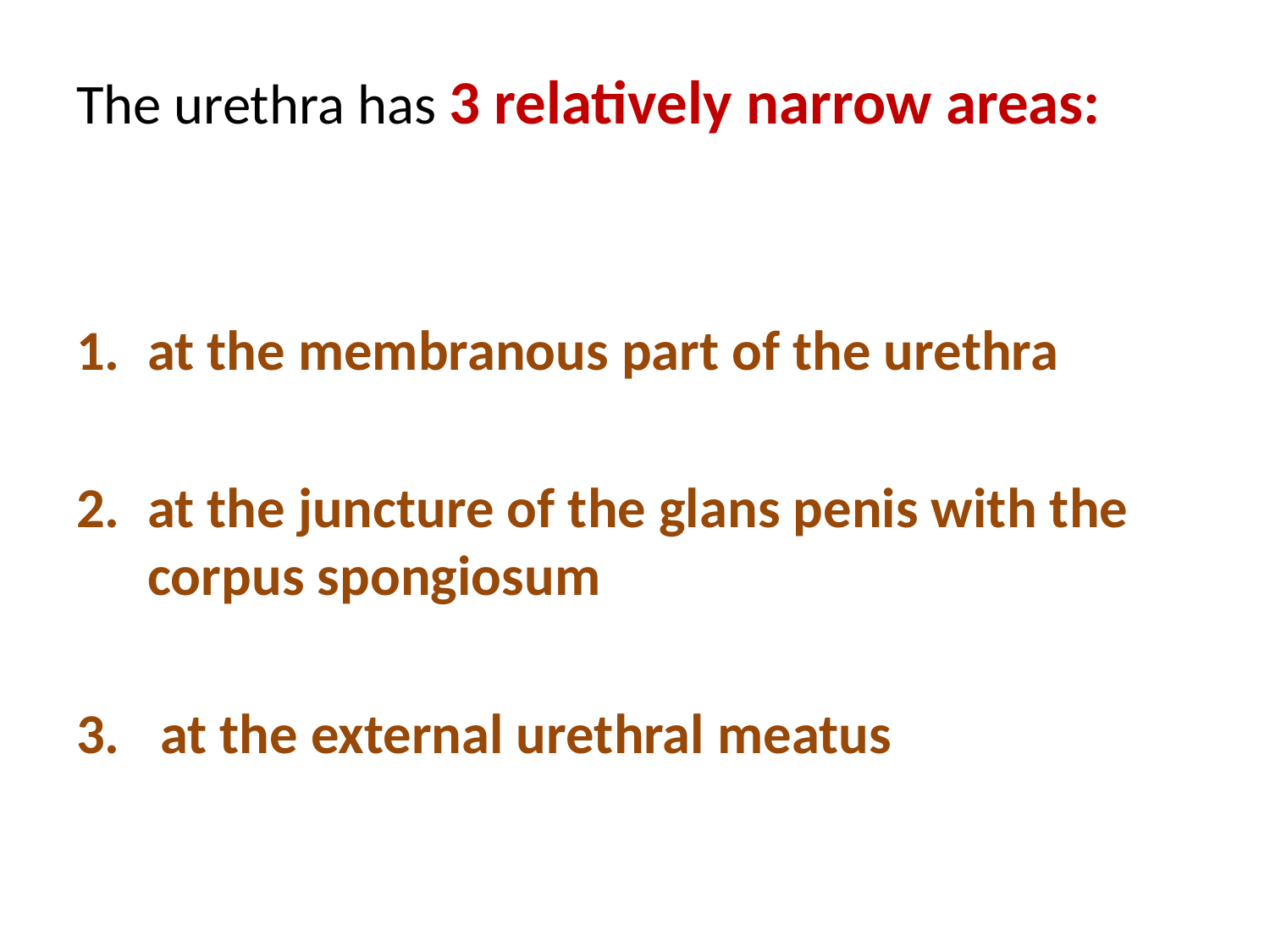

#
The urethra has 3 relatively narrow areas:

at the membranous part of the urethra

at the juncture of the glans penis with the corpus spongiosum

 at the external urethral meatus